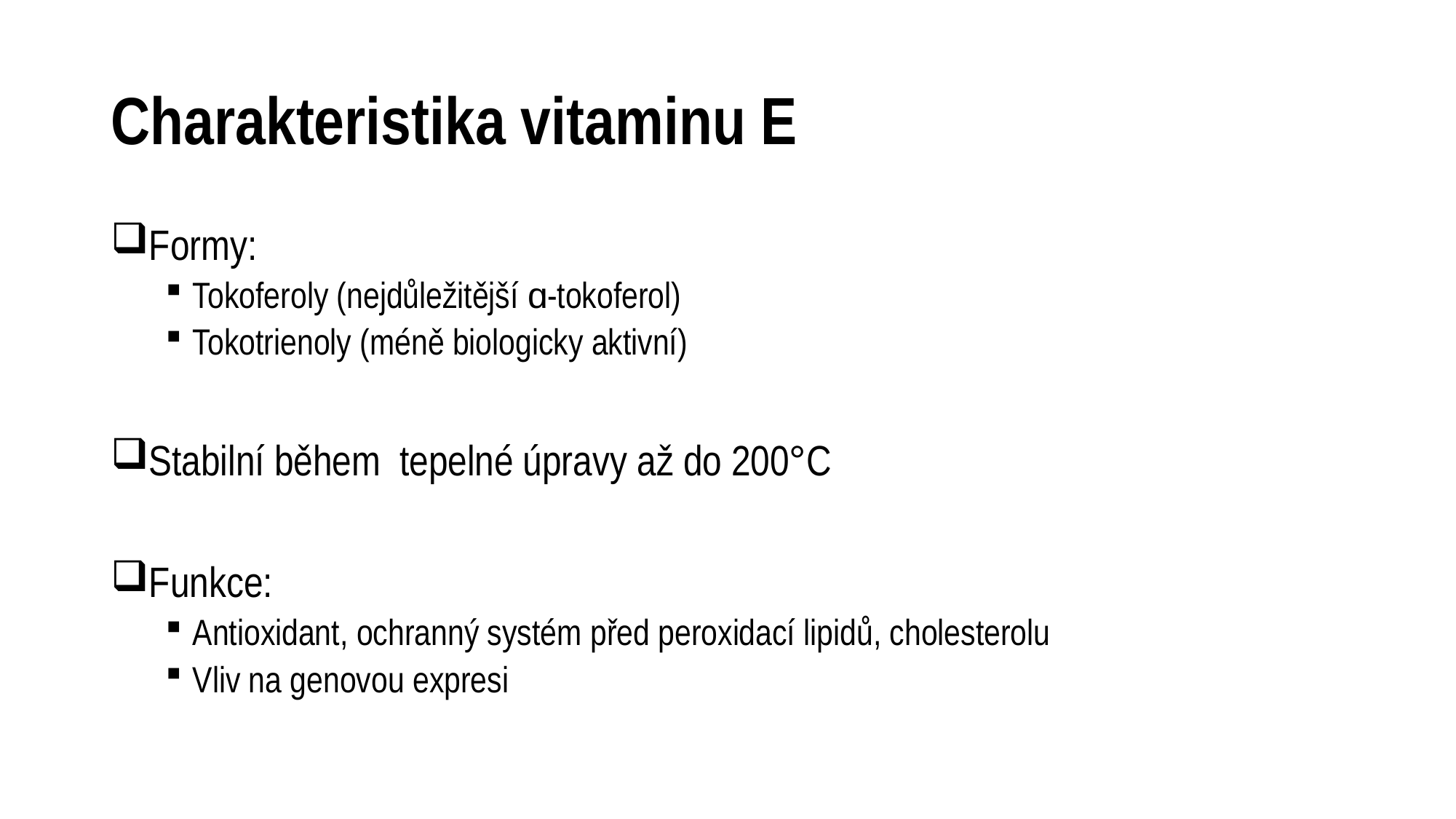

# Charakteristika vitaminu E
Formy:
Tokoferoly (nejdůležitější ɑ-tokoferol)
Tokotrienoly (méně biologicky aktivní)

Stabilní během  tepelné úpravy až do 200°C

Funkce:
Antioxidant, ochranný systém před peroxidací lipidů, cholesterolu
Vliv na genovou expresi